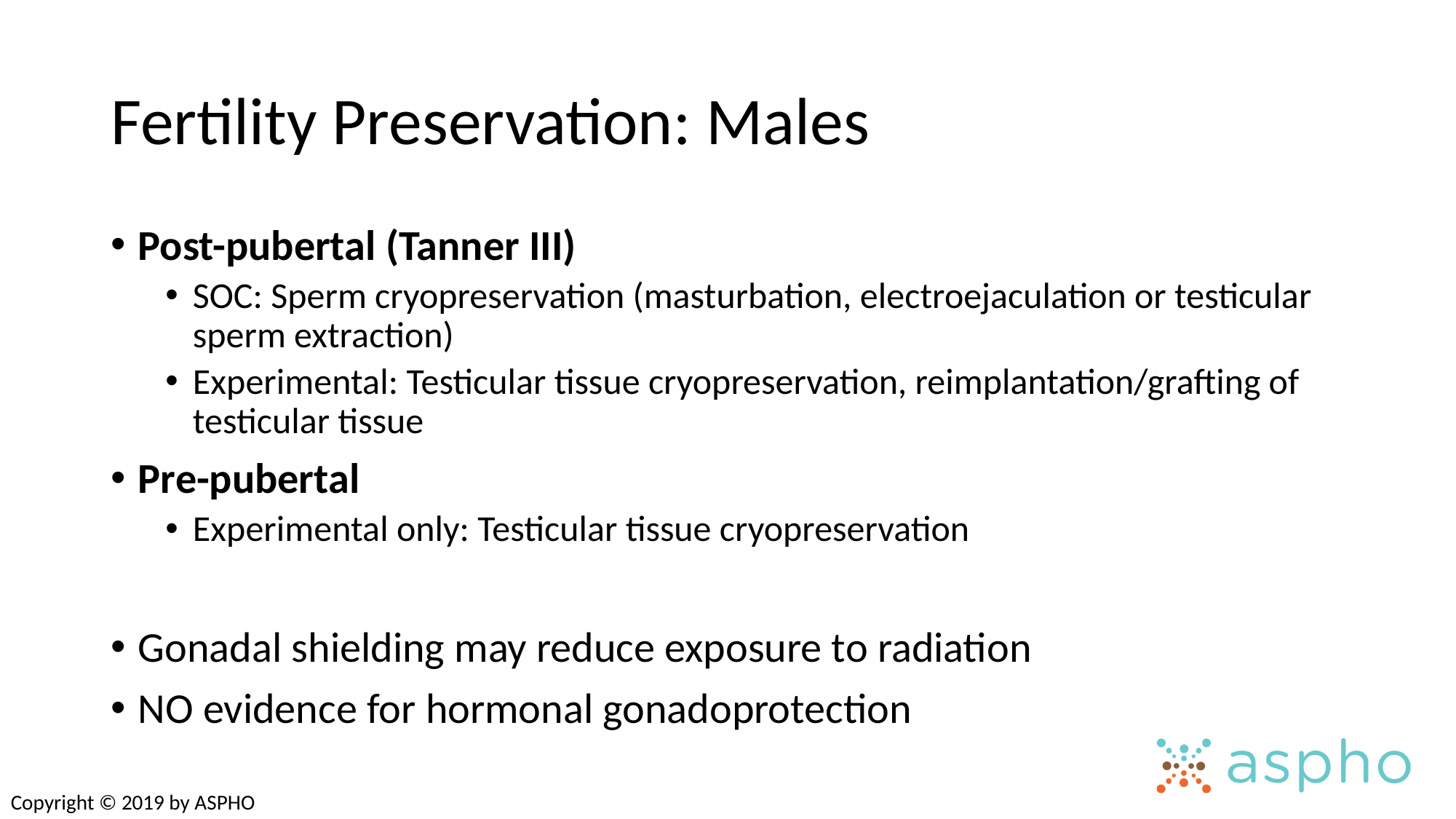

# Fertility Preservation: Males
Post-pubertal (Tanner III)
SOC: Sperm cryopreservation (masturbation, electroejaculation or testicular sperm extraction)
Experimental: Testicular tissue cryopreservation, reimplantation/grafting of testicular tissue
Pre-pubertal
Experimental only: Testicular tissue cryopreservation

Gonadal shielding may reduce exposure to radiation
NO evidence for hormonal gonadoprotection

Copyright © 2019 by ASPHO